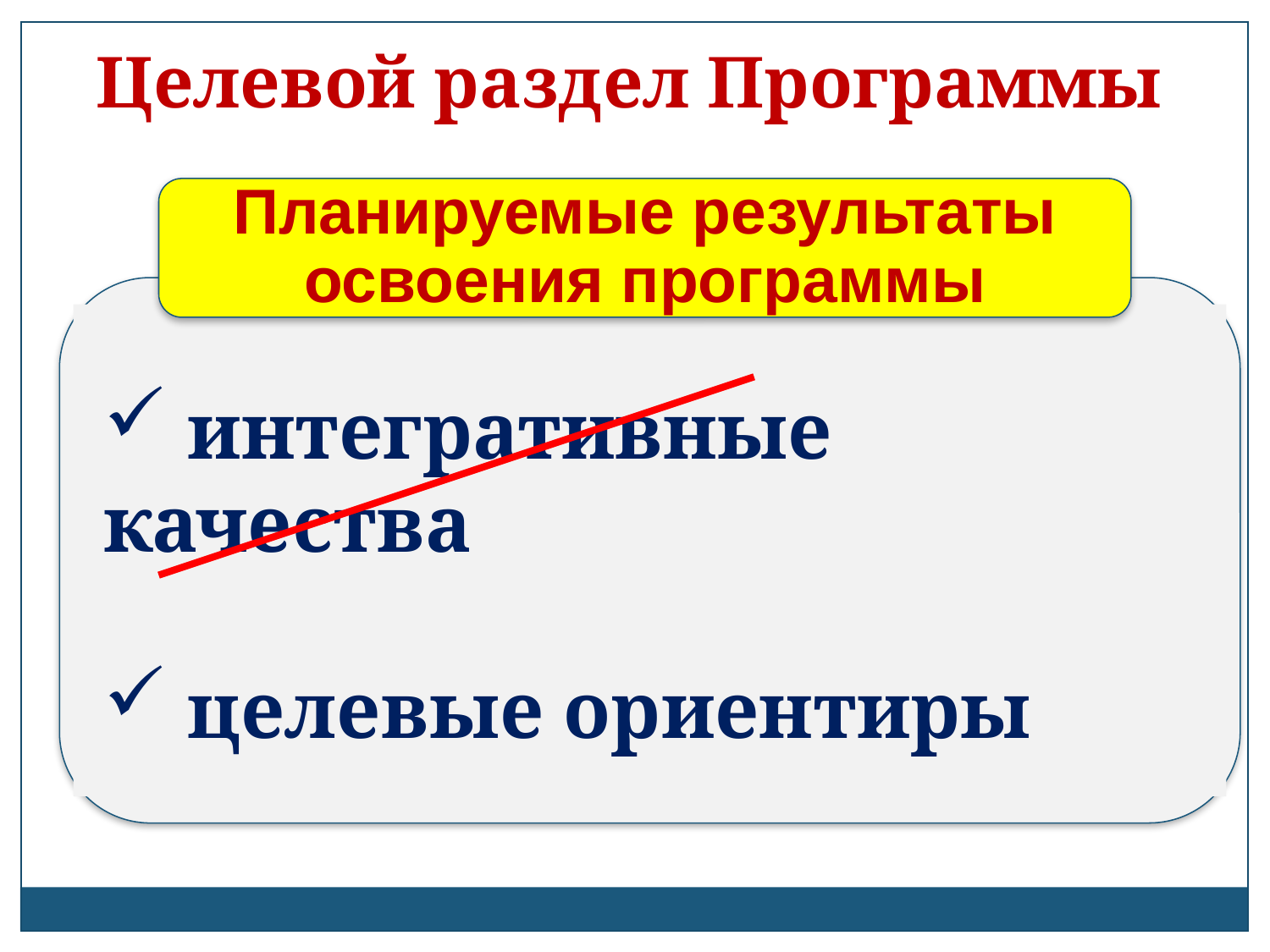

Целевой раздел Программы

Планируемые результаты освоения программы

 интегративные качества

 целевые ориентиры